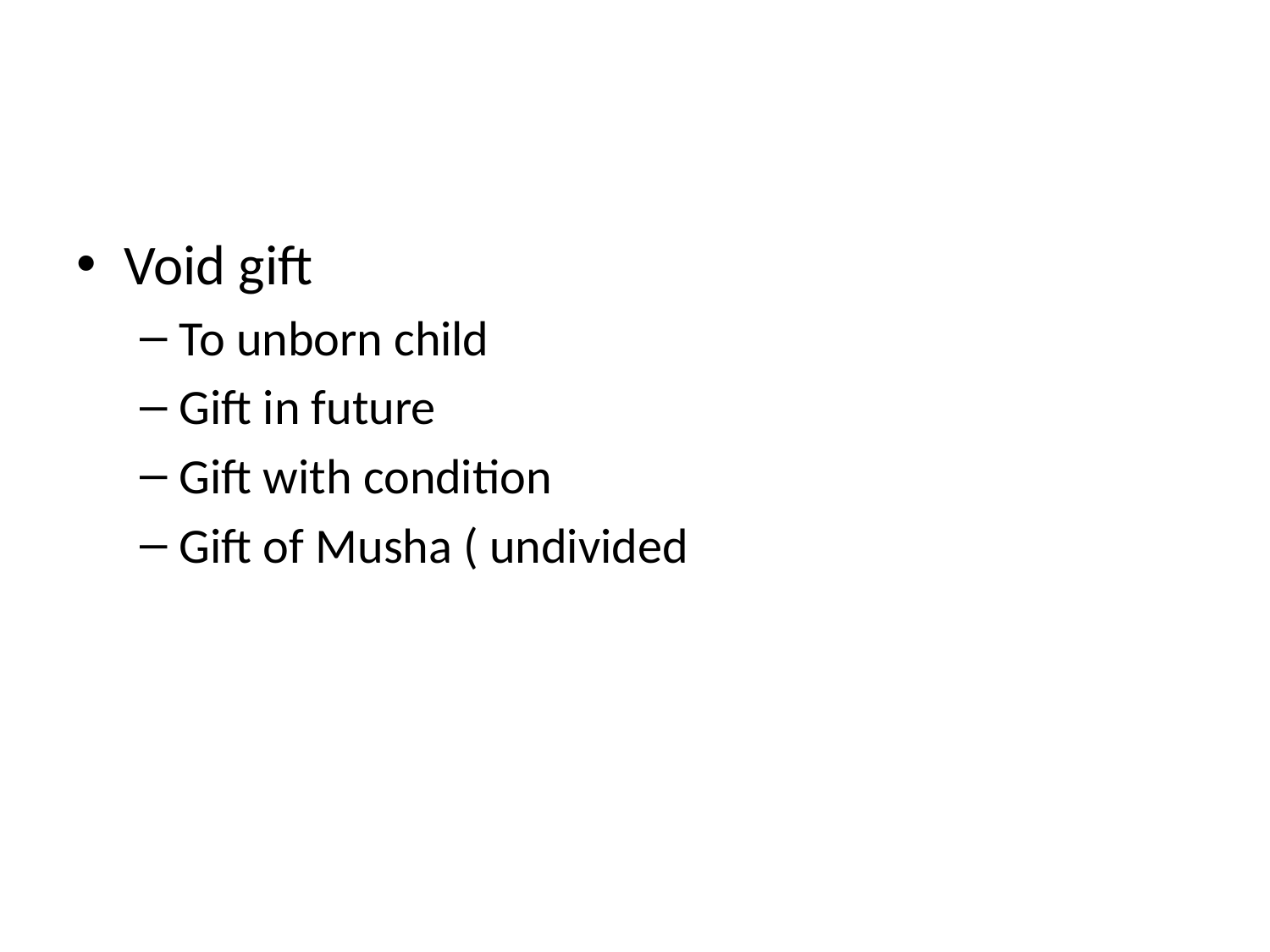

#
Void gift
To unborn child
Gift in future
Gift with condition
Gift of Musha ( undivided